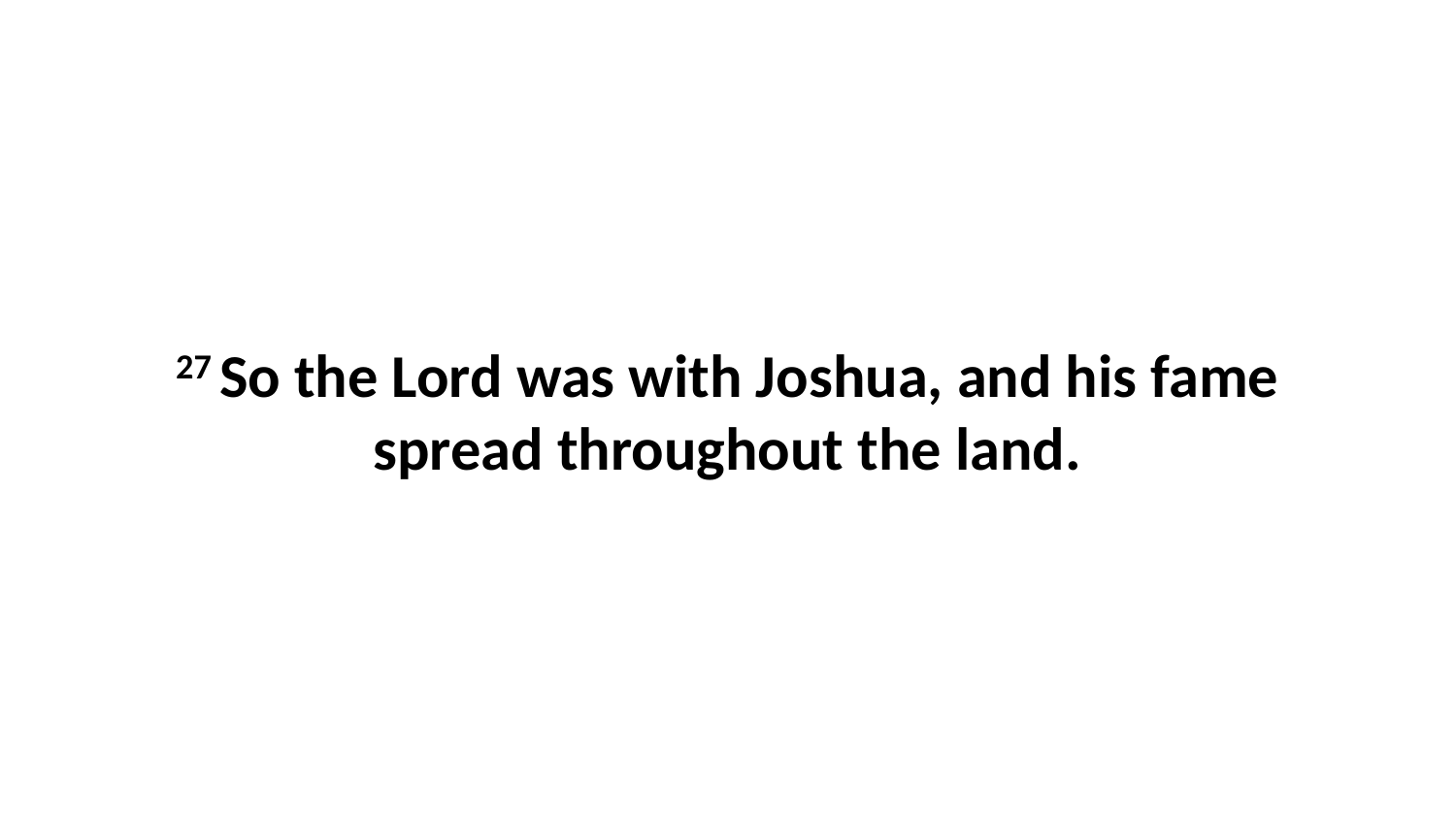

27 So the Lord was with Joshua, and his fame spread throughout the land.